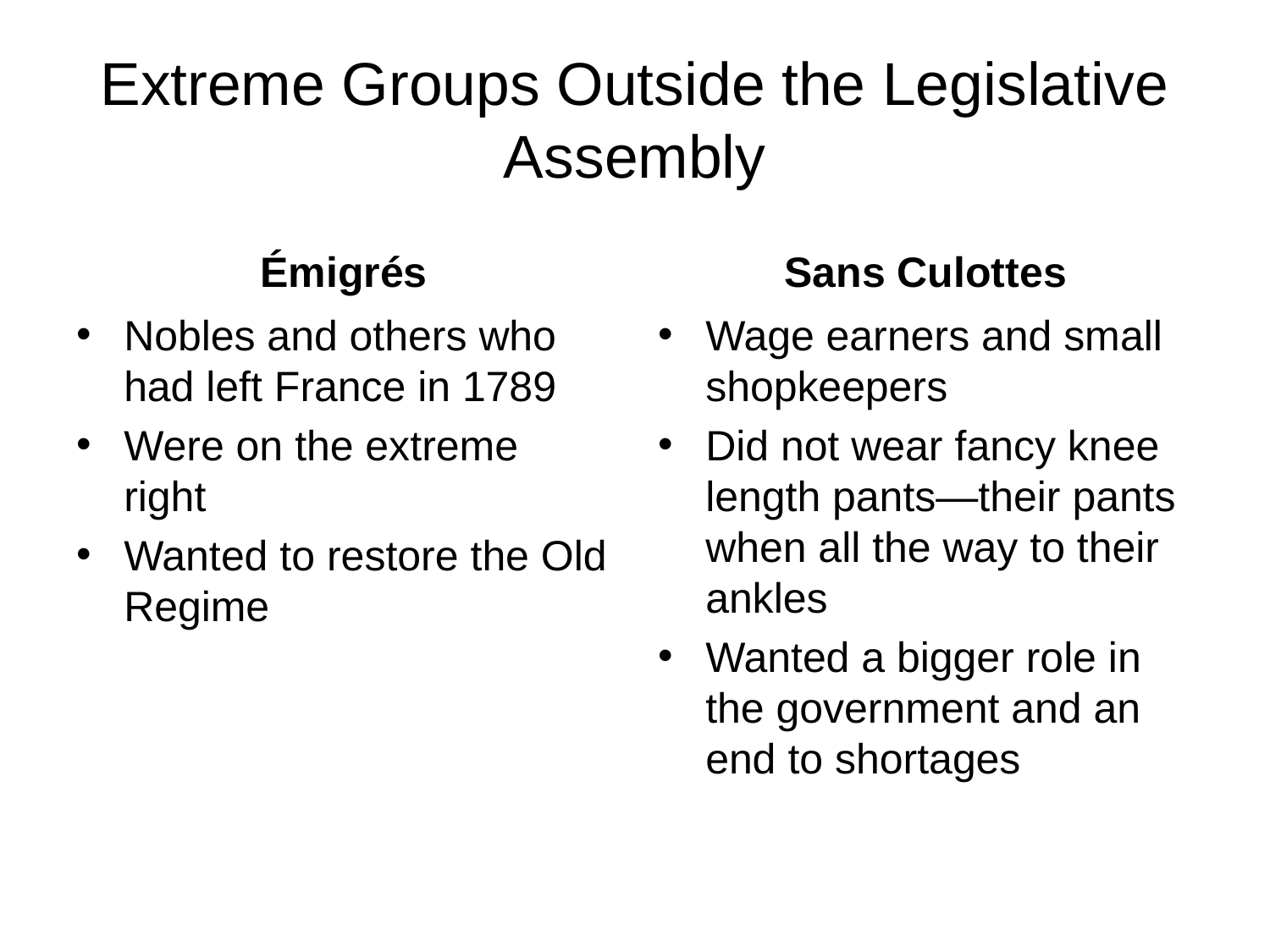

# Extreme Groups Outside the Legislative Assembly
Émigrés
Sans Culottes
Nobles and others who had left France in 1789
Were on the extreme right
Wanted to restore the Old Regime
Wage earners and small shopkeepers
Did not wear fancy knee length pants—their pants when all the way to their ankles
Wanted a bigger role in the government and an end to shortages